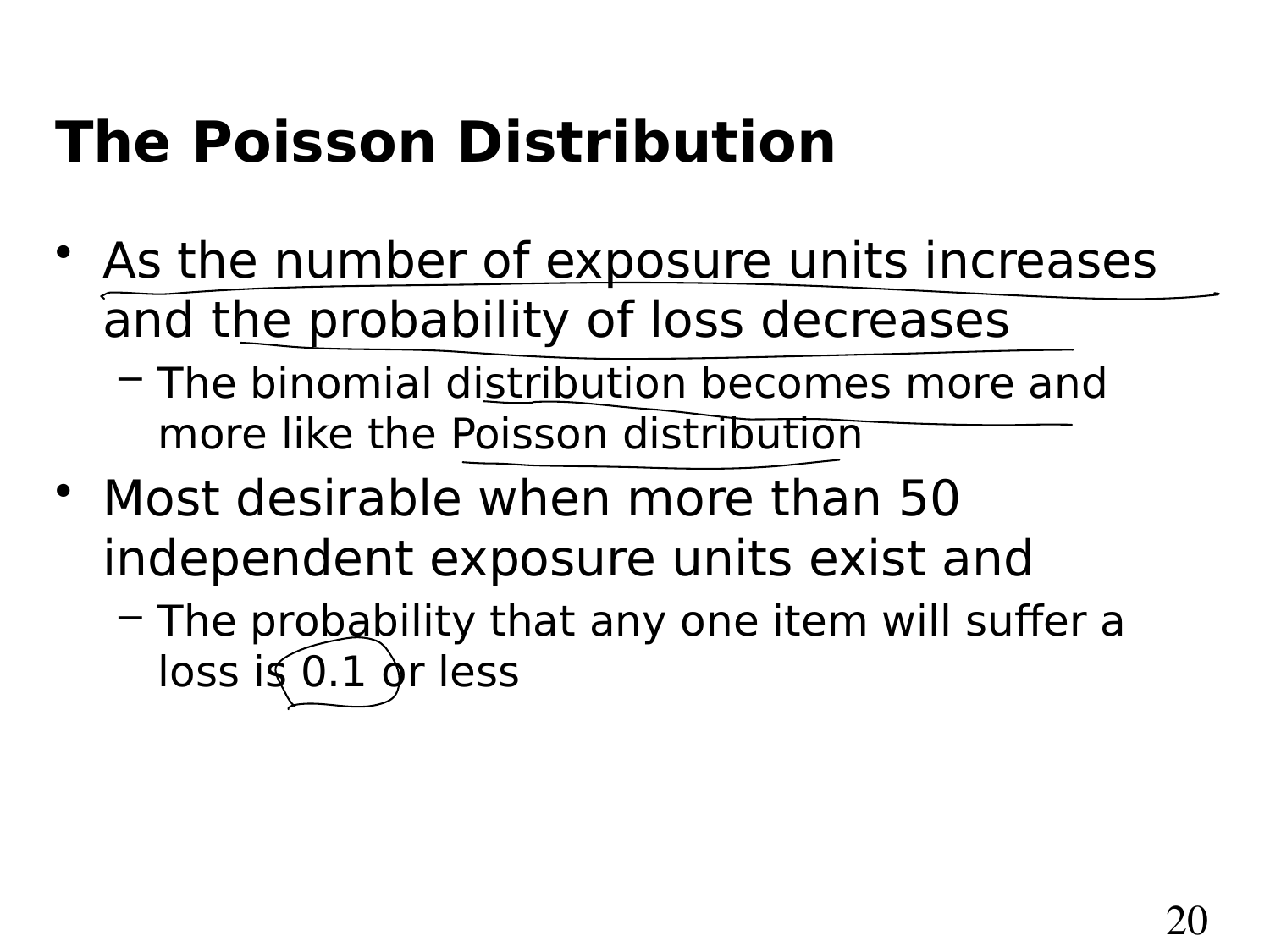

# The Poisson Distribution
As the number of exposure units increases and the probability of loss decreases
The binomial distribution becomes more and more like the Poisson distribution
Most desirable when more than 50 independent exposure units exist and
The probability that any one item will suffer a loss is 0.1 or less
20